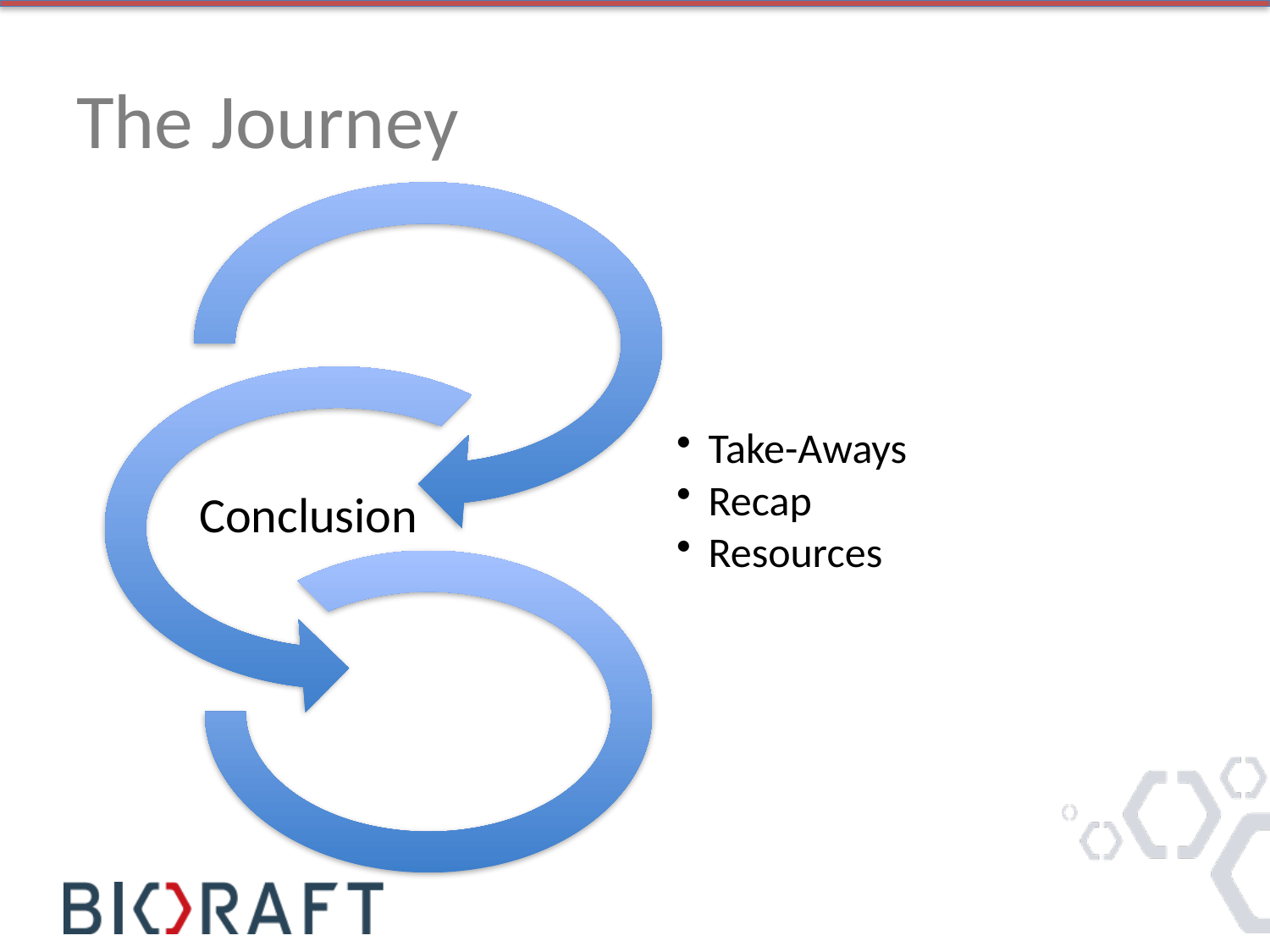

# The Journey

Take-Aways
Recap
Resources
Conclusion